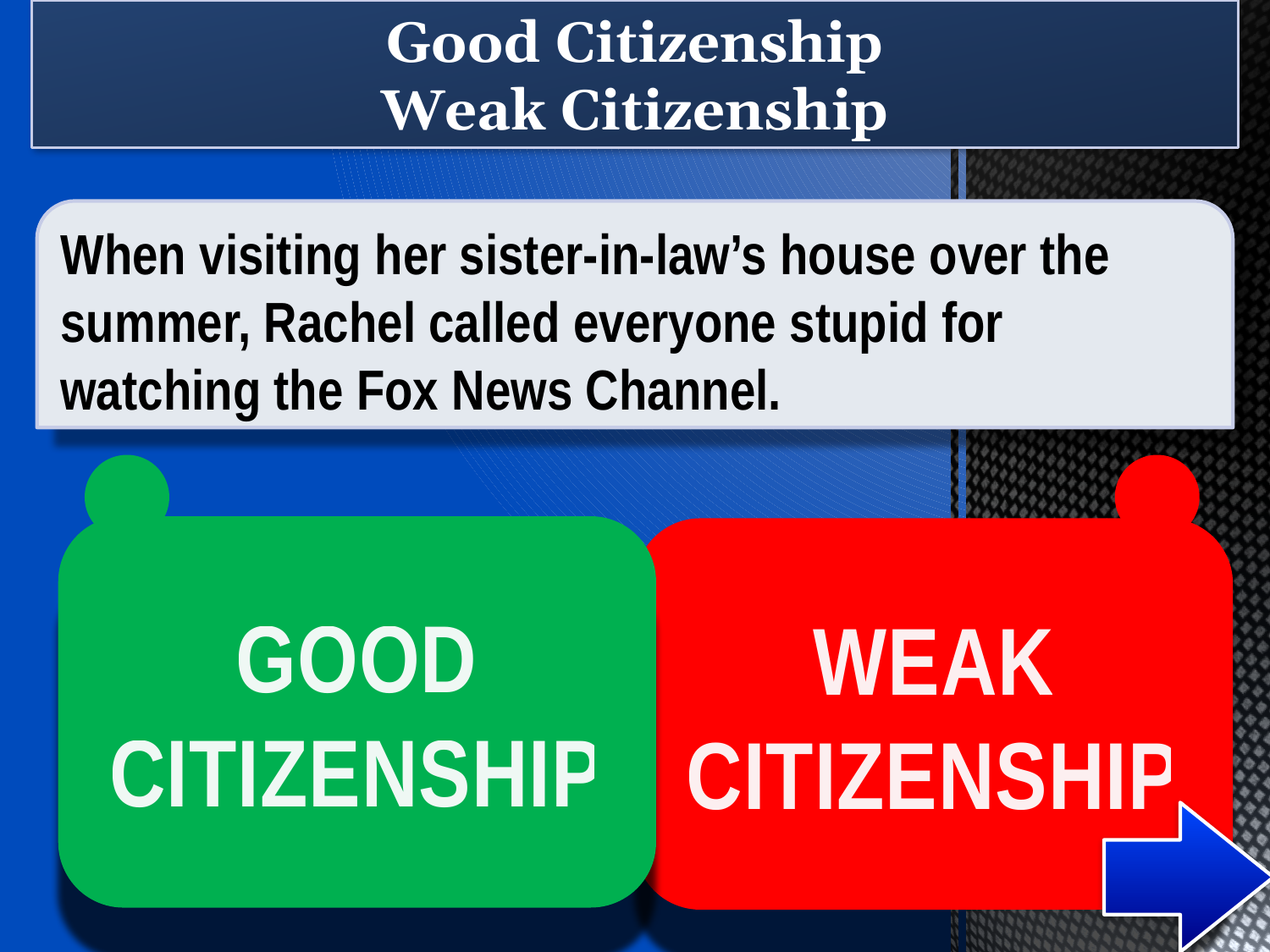

Good Citizenship
Weak Citizenship
When visiting her sister-in-law’s house over the summer, Rachel called everyone stupid for watching the Fox News Channel.

GOOD CITIZENSHIP
WEAK
CITIZENSHIP